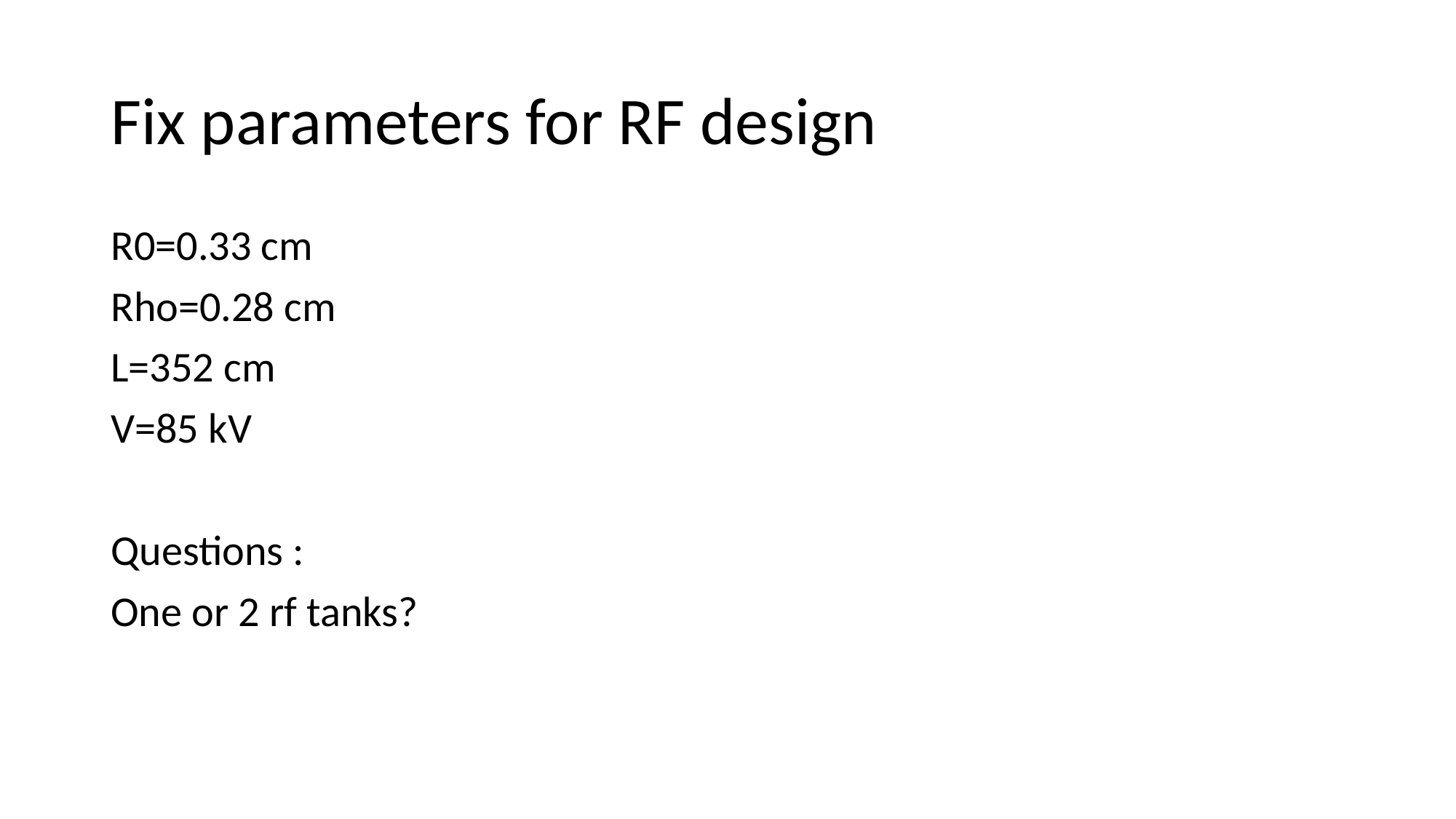

# Fix parameters for RF design
R0=0.33 cm
Rho=0.28 cm
L=352 cm
V=85 kV

Questions :
One or 2 rf tanks?